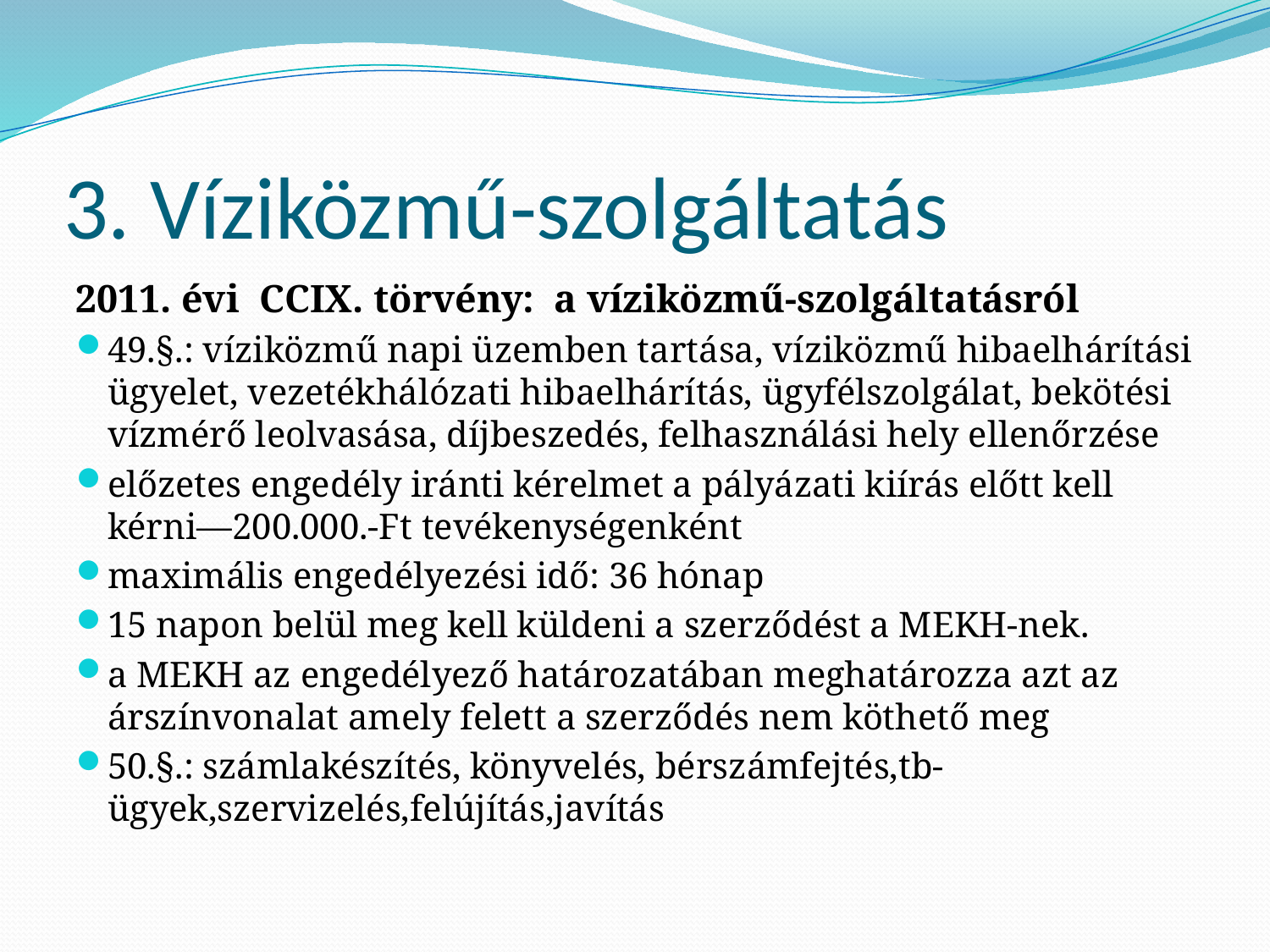

# 3. Víziközmű-szolgáltatás
2011. évi  CCIX. törvény:  a víziközmű-szolgáltatásról
49.§.: víziközmű napi üzemben tartása, víziközmű hibaelhárítási ügyelet, vezetékhálózati hibaelhárítás, ügyfélszolgálat, bekötési vízmérő leolvasása, díjbeszedés, felhasználási hely ellenőrzése
előzetes engedély iránti kérelmet a pályázati kiírás előtt kell kérni—200.000.-Ft tevékenységenként
maximális engedélyezési idő: 36 hónap
15 napon belül meg kell küldeni a szerződést a MEKH-nek.
a MEKH az engedélyező határozatában meghatározza azt az árszínvonalat amely felett a szerződés nem köthető meg
50.§.: számlakészítés, könyvelés, bérszámfejtés,tb-ügyek,szervizelés,felújítás,javítás